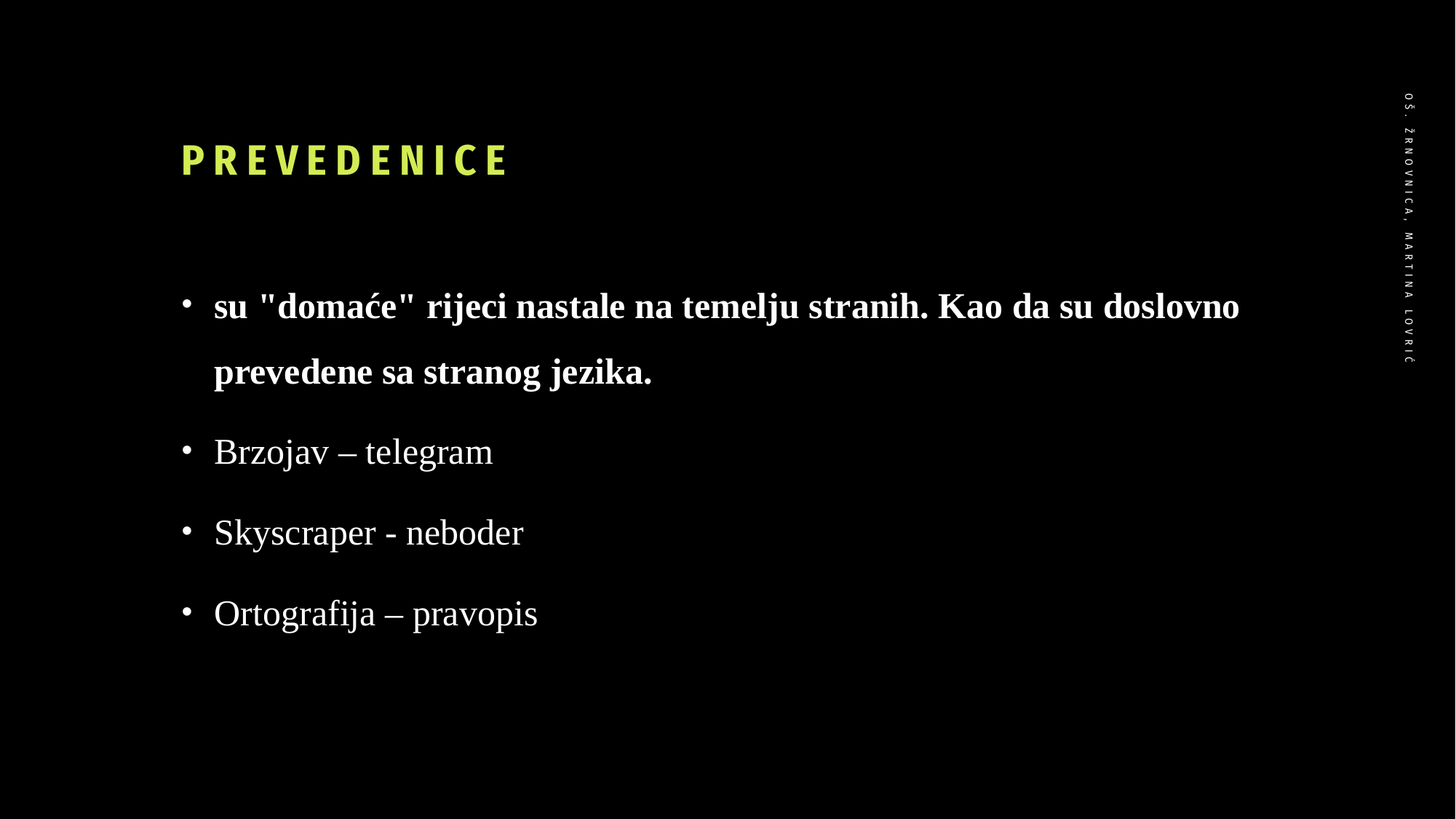

# PREVEDENICE
OŠ. Žrnovnica, Martina Lovrić
su "domaće" rijeci nastale na temelju stranih. Kao da su doslovno prevedene sa stranog jezika.
Brzojav – telegram
Skyscraper - neboder
Ortografija – pravopis